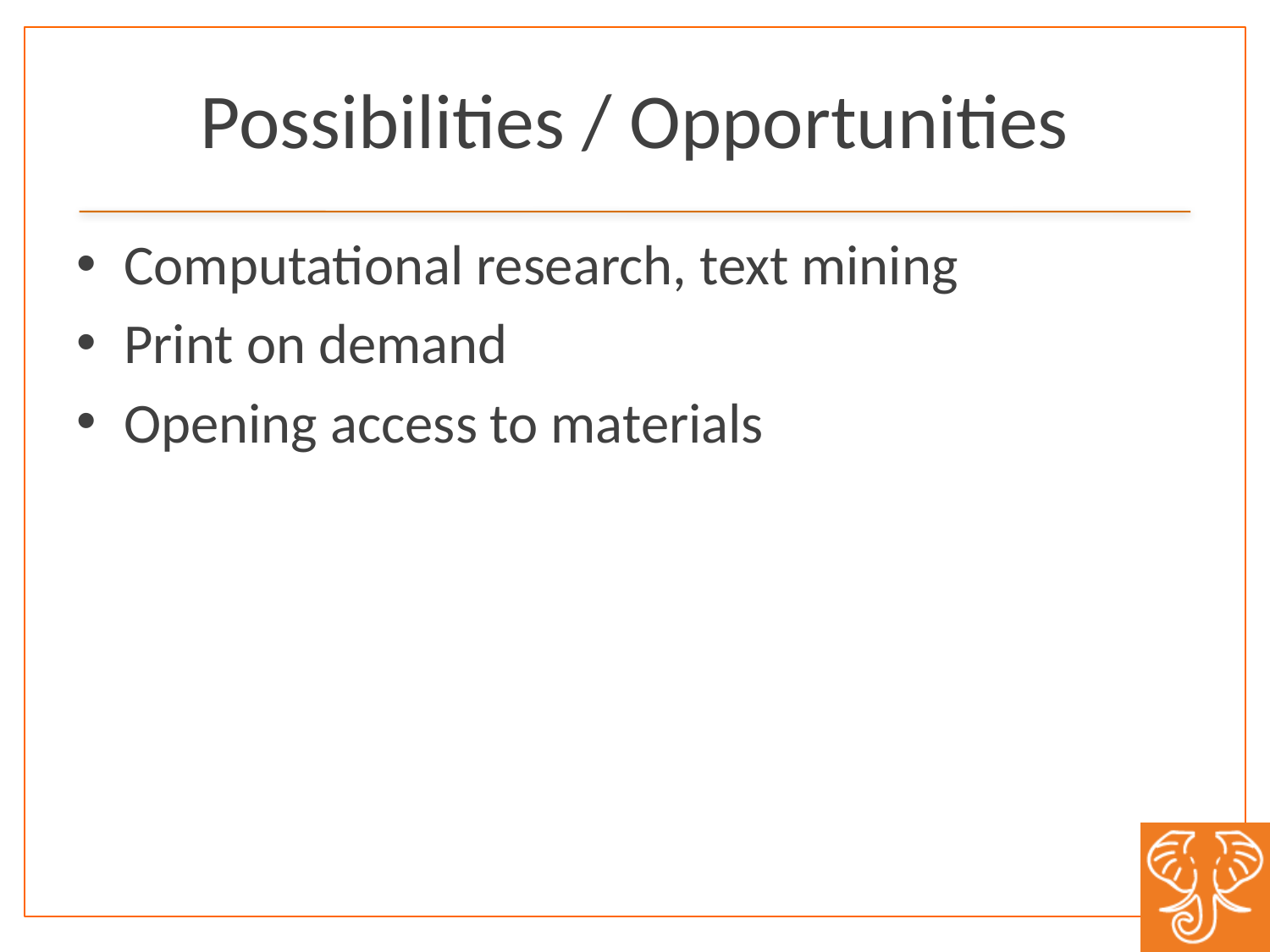

# Possibilities / Opportunities
Computational research, text mining
Print on demand
Opening access to materials